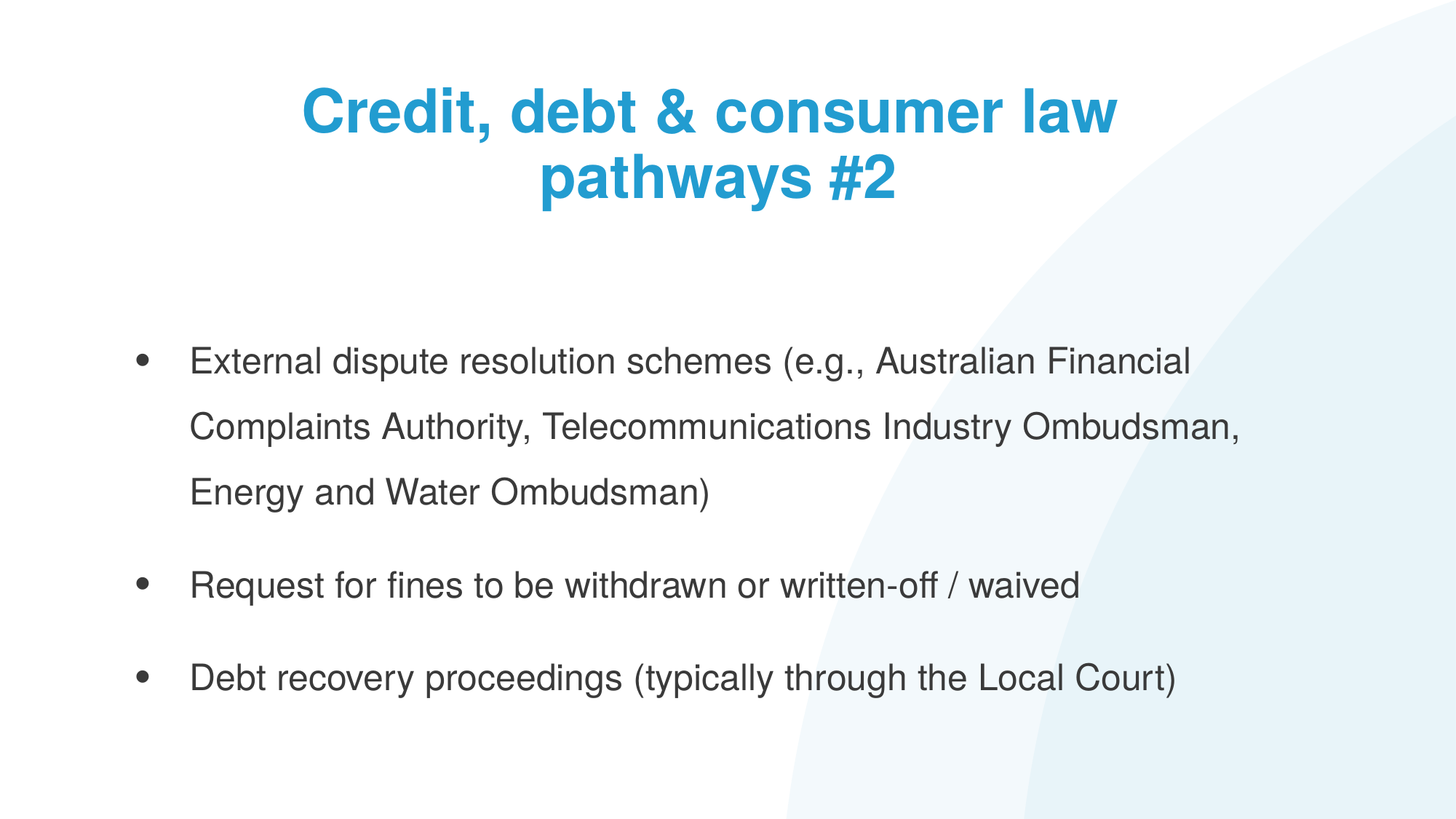

# Credit, debt & consumer law pathways #2

External dispute resolution schemes (e.g., Australian Financial Complaints Authority, Telecommunications Industry Ombudsman, Energy and Water Ombudsman)
Request for fines to be withdrawn or written-off / waived
Debt recovery proceedings (typically through the Local Court)